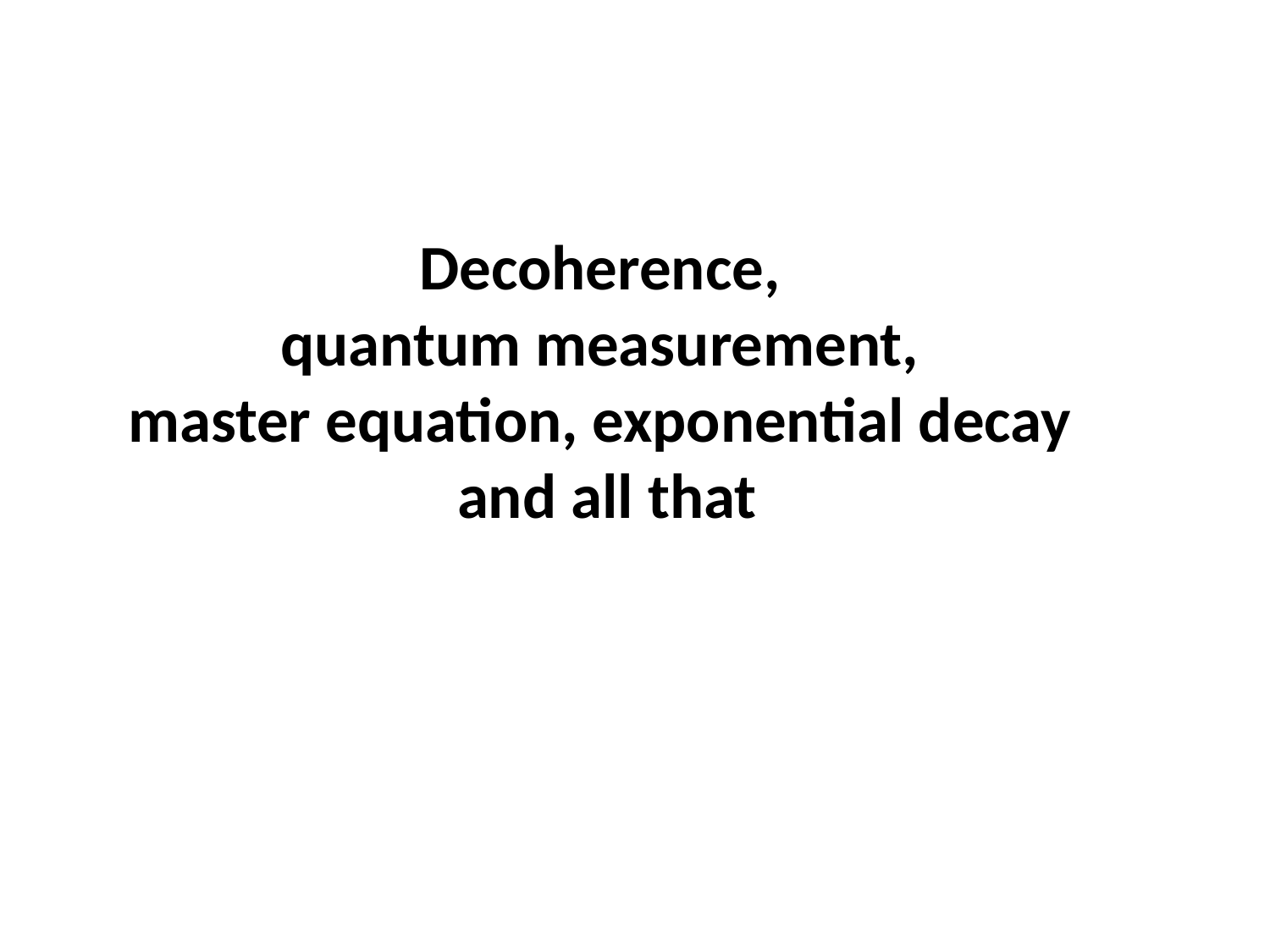

Decoherence,
quantum measurement,
master equation, exponential decay
and all that